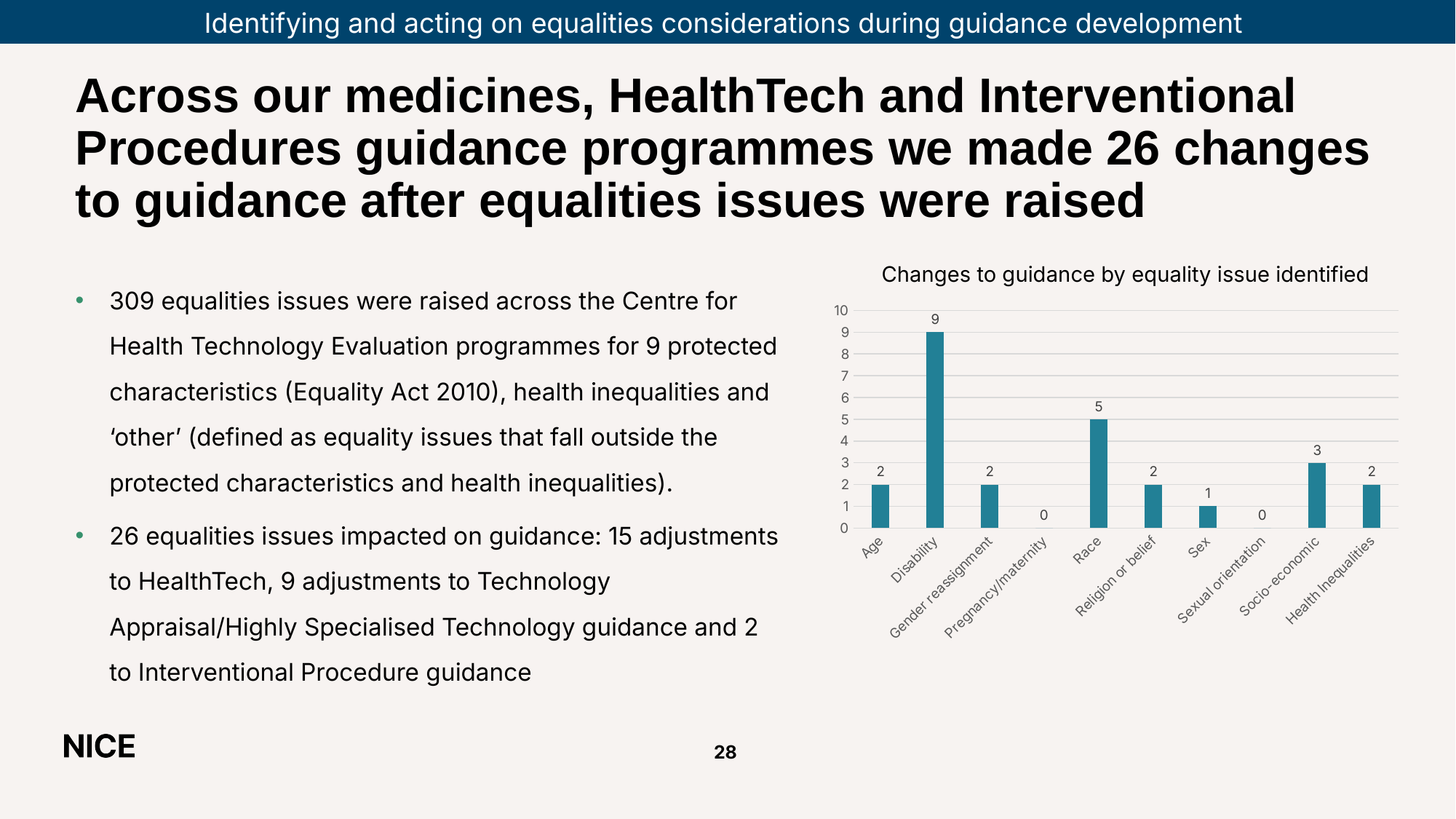

Identifying and acting on equalities considerations during guidance development
# Across our medicines, HealthTech and Interventional Procedures guidance programmes we made 26 changes to guidance after equalities issues were raised
Changes to guidance by equality issue identified
309 equalities issues were raised across the Centre for Health Technology Evaluation programmes for 9 protected characteristics (Equality Act 2010), health inequalities and ‘other’ (defined as equality issues that fall outside the protected characteristics and health inequalities).
26 equalities issues impacted on guidance: 15 adjustments to HealthTech, 9 adjustments to Technology Appraisal/Highly Specialised Technology guidance and 2 to Interventional Procedure guidance

### Chart

| Category |  |
|---|---|
| Age | 2.0 |
| Disability | 9.0 |
| Gender reassignment | 2.0 |
| Pregnancy/maternity | 0.0 |
| Race | 5.0 |
| Religion or belief | 2.0 |
| Sex | 1.0 |
| Sexual orientation | 0.0 |
| Socio-economic | 3.0 |
| Health Inequalities | 2.0 |